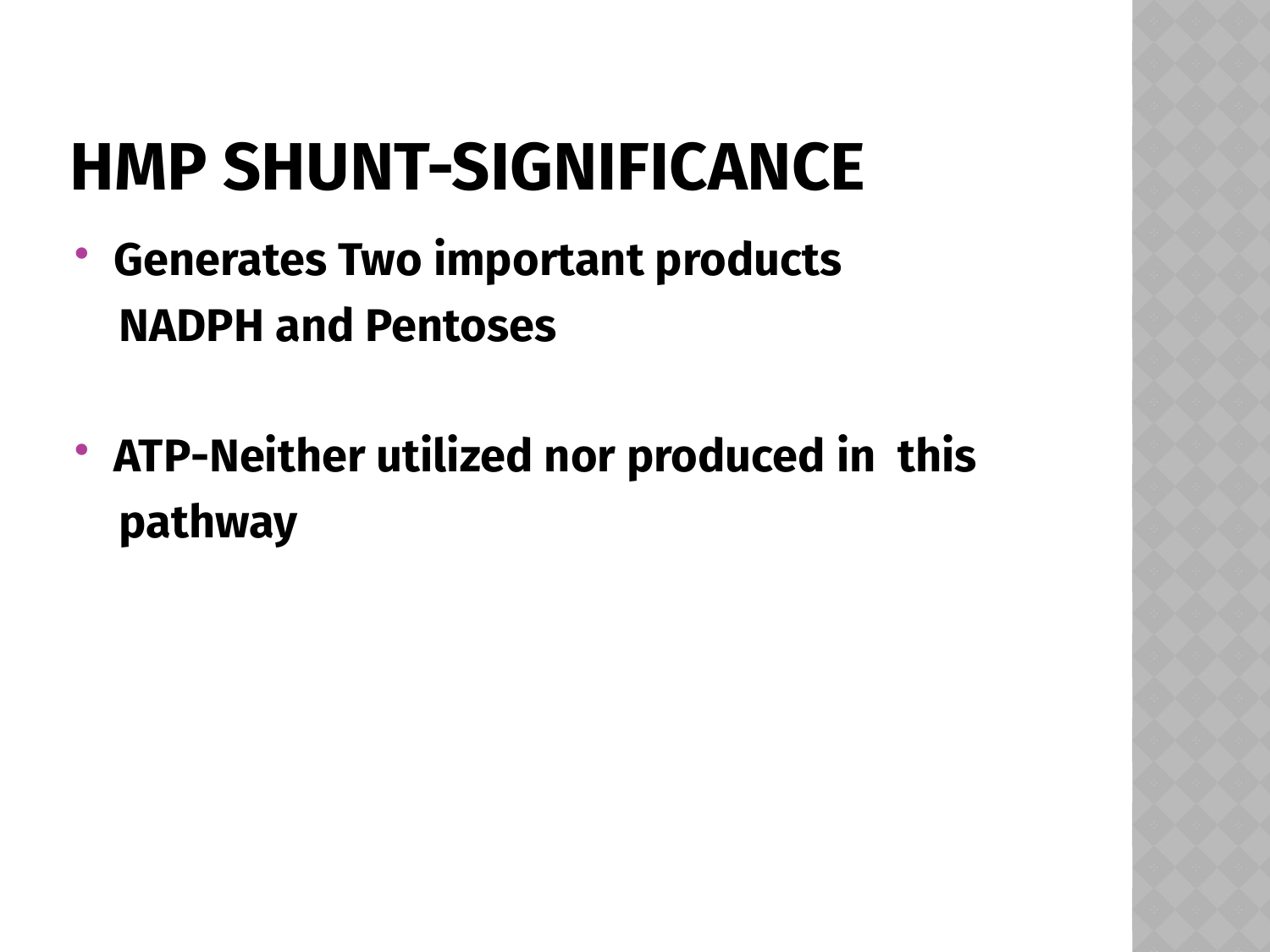

# HMP Shunt-Significance
Generates Two important products
    NADPH and Pentoses

ATP-Neither utilized nor produced in  this
    pathway